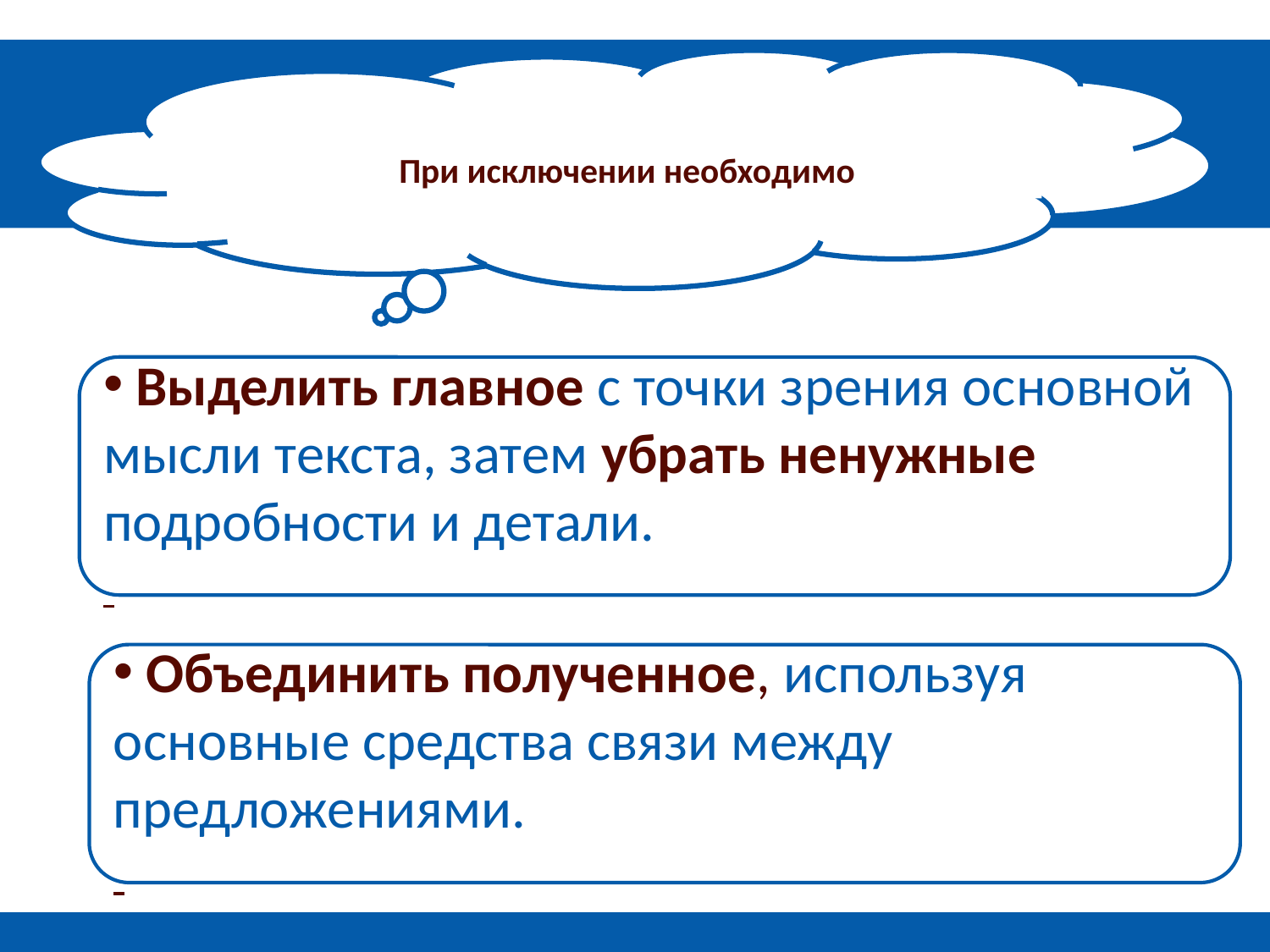

# При исключении необходимо

 Выделить главное с точки зрения основной мысли текста, затем убрать ненужные подробности и детали.

 Объединить полученное, используя основные средства связи между предложениями.